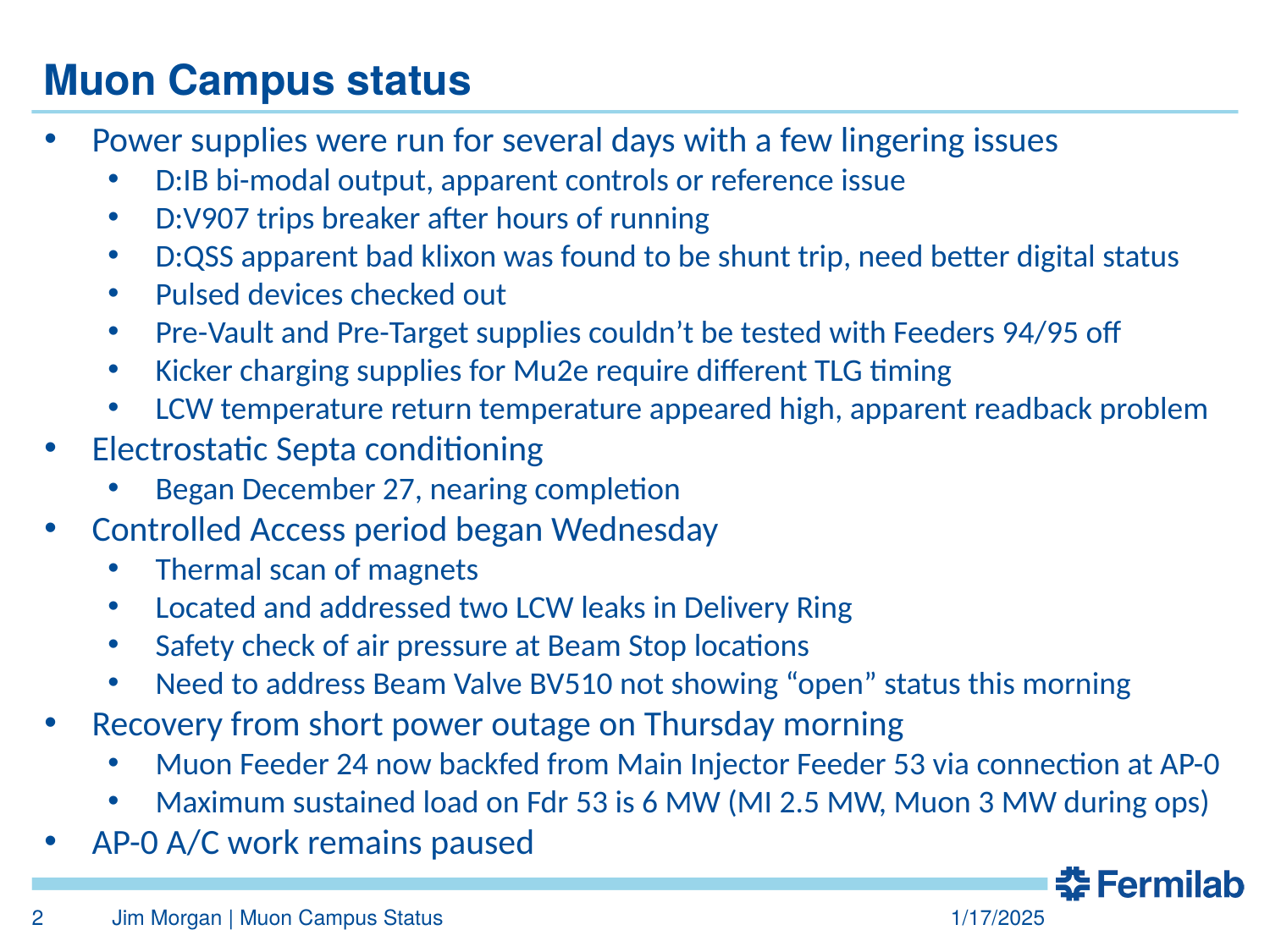

# Muon Campus status
Power supplies were run for several days with a few lingering issues
D:IB bi-modal output, apparent controls or reference issue
D:V907 trips breaker after hours of running
D:QSS apparent bad klixon was found to be shunt trip, need better digital status
Pulsed devices checked out
Pre-Vault and Pre-Target supplies couldn’t be tested with Feeders 94/95 off
Kicker charging supplies for Mu2e require different TLG timing
LCW temperature return temperature appeared high, apparent readback problem
Electrostatic Septa conditioning
Began December 27, nearing completion
Controlled Access period began Wednesday
Thermal scan of magnets
Located and addressed two LCW leaks in Delivery Ring
Safety check of air pressure at Beam Stop locations
Need to address Beam Valve BV510 not showing “open” status this morning
Recovery from short power outage on Thursday morning
Muon Feeder 24 now backfed from Main Injector Feeder 53 via connection at AP-0
Maximum sustained load on Fdr 53 is 6 MW (MI 2.5 MW, Muon 3 MW during ops)
AP-0 A/C work remains paused

Study – M1-M3 Optics

Study – Alternative M5 optics
2
Jim Morgan | Muon Campus Status
1/17/2025